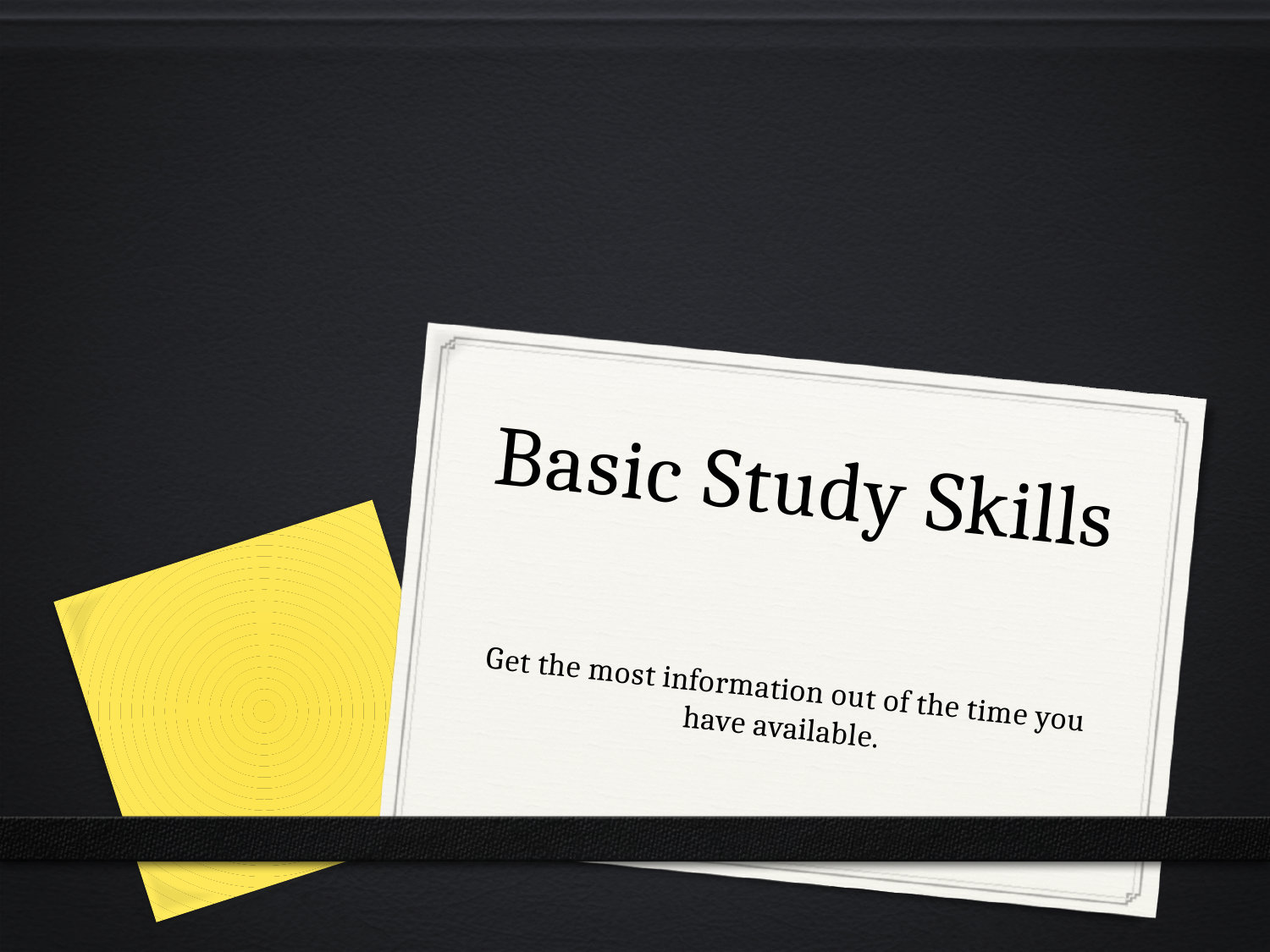

# Basic Study Skills
Get the most information out of the time you have available.